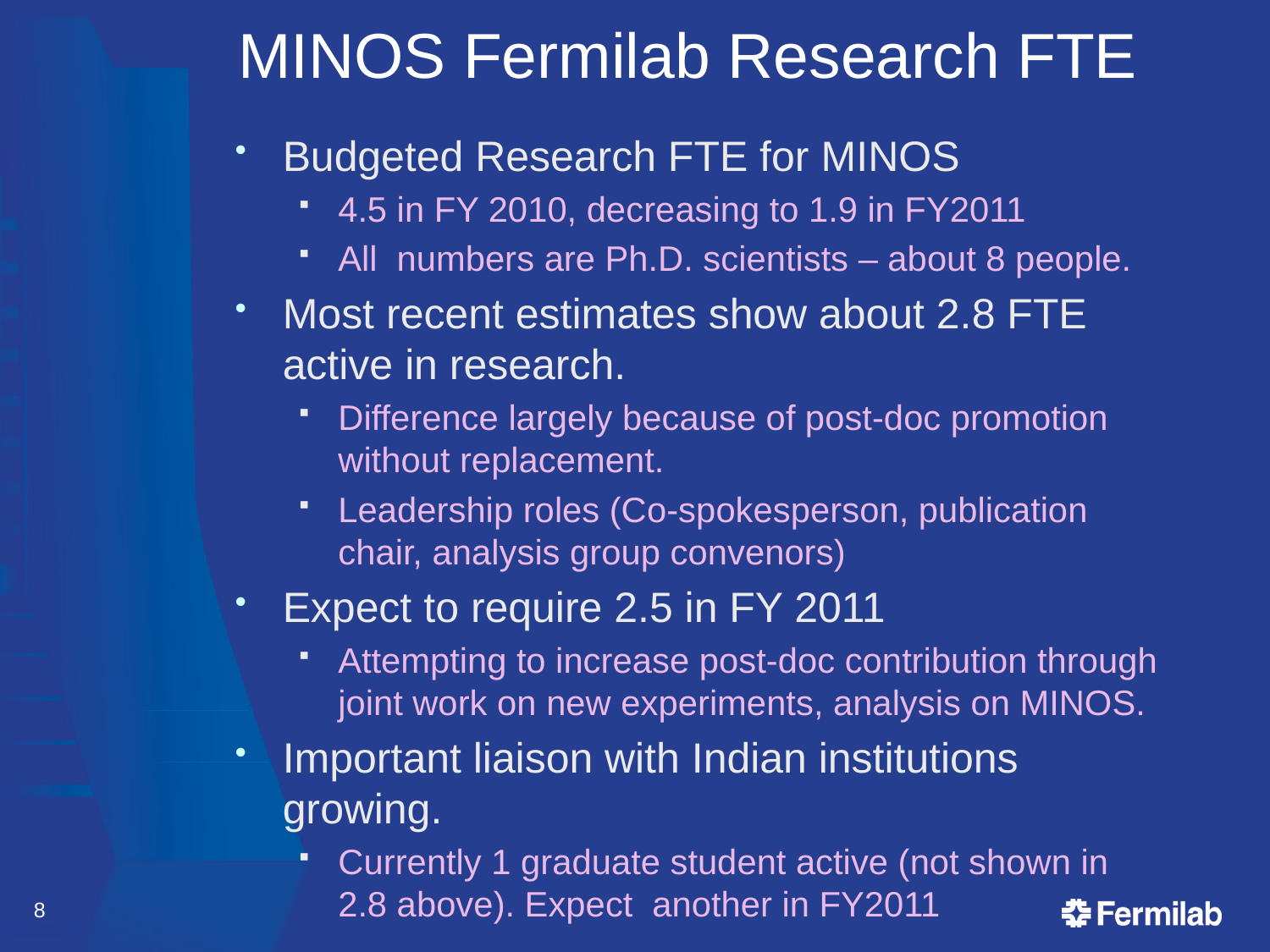

# MINOS Fermilab Research FTE
Budgeted Research FTE for MINOS
4.5 in FY 2010, decreasing to 1.9 in FY2011
All  numbers are Ph.D. scientists – about 8 people.
Most recent estimates show about 2.8 FTE active in research.
Difference largely because of post-doc promotion without replacement.
Leadership roles (Co-spokesperson, publication chair, analysis group convenors)
Expect to require 2.5 in FY 2011
Attempting to increase post-doc contribution through joint work on new experiments, analysis on MINOS.
Important liaison with Indian institutions growing.
Currently 1 graduate student active (not shown in 2.8 above). Expect  another in FY2011

8